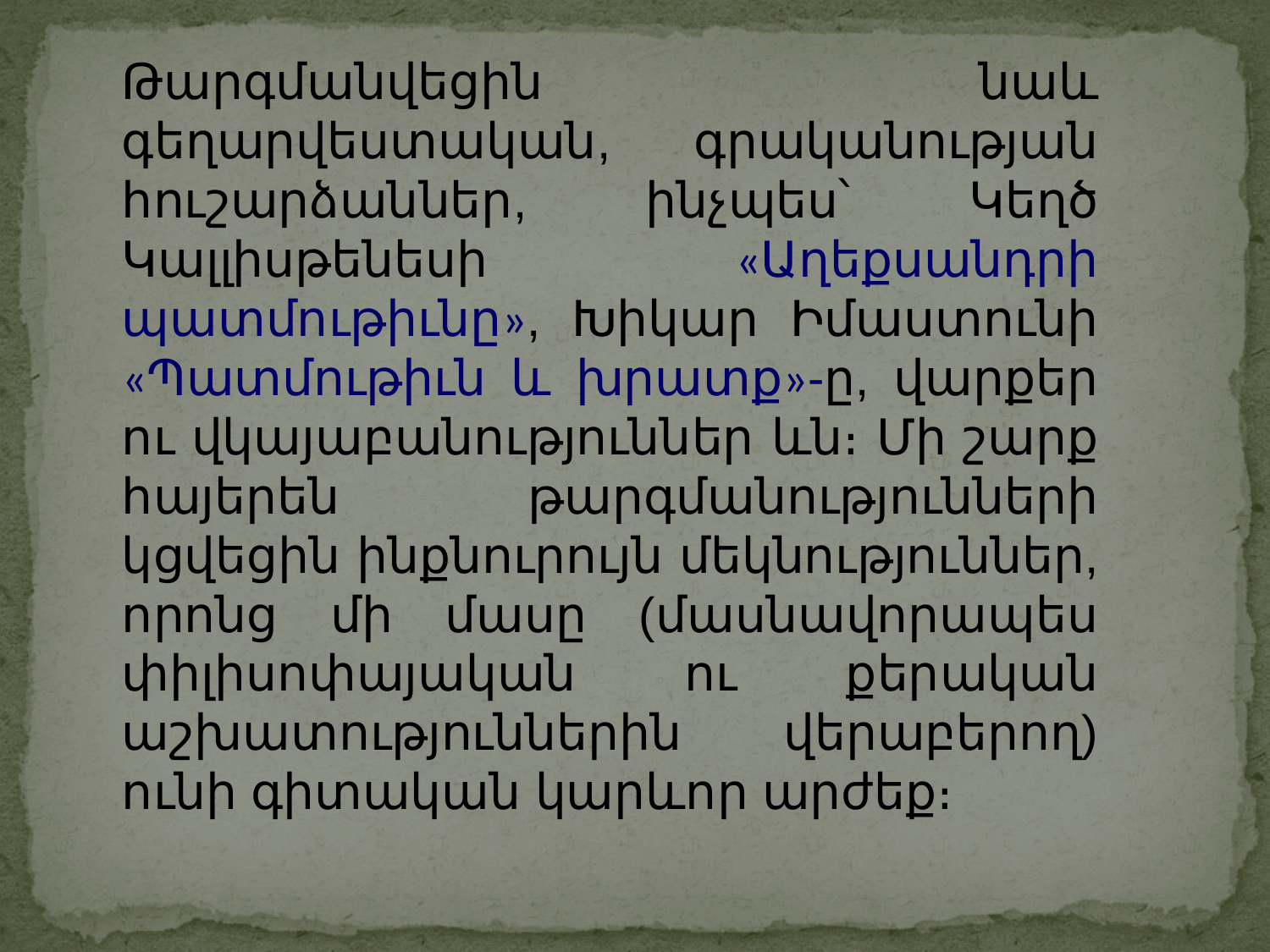

Թարգմանվեցին նաև գեղարվեստական, գրականության հուշարձաններ, ինչպես՝ Կեղծ Կալլիսթենեսի «Աղեքսանդրի պատմութիւնը», Խիկար Իմաստունի «Պատմութիւն և խրատք»-ը, վարքեր ու վկայաբանություններ ևն։ Մի շարք հայերեն թարգմանությունների կցվեցին ինքնուրույն մեկնություններ, որոնց մի մասը (մասնավորապես փիլիսոփայական ու քերական աշխատություններին վերաբերող) ունի գիտական կարևոր արժեք։